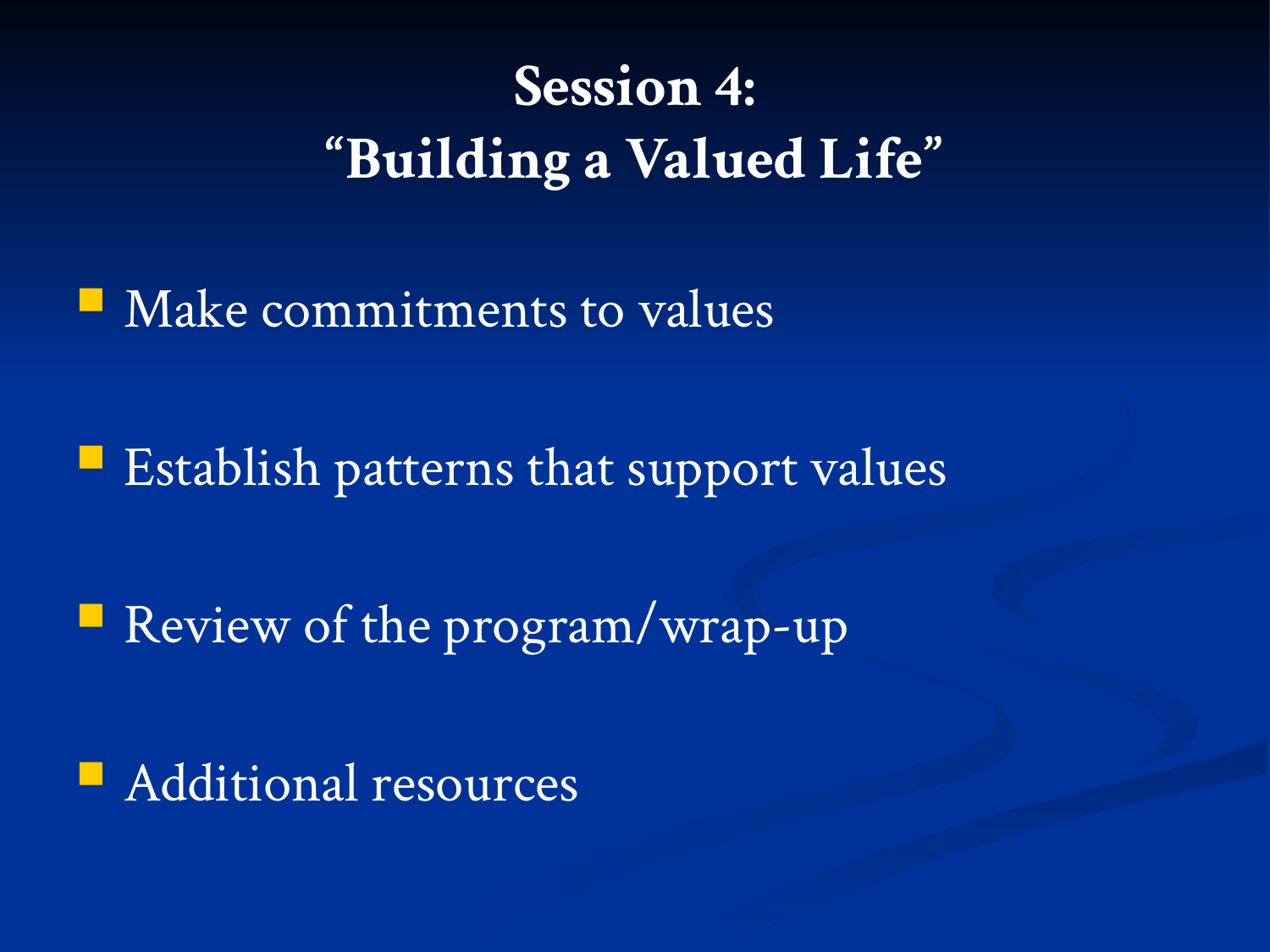

# Session 4: “Building a Valued Life”
Make commitments to values

Establish patterns that support values

Review of the program/wrap-up

Additional resources